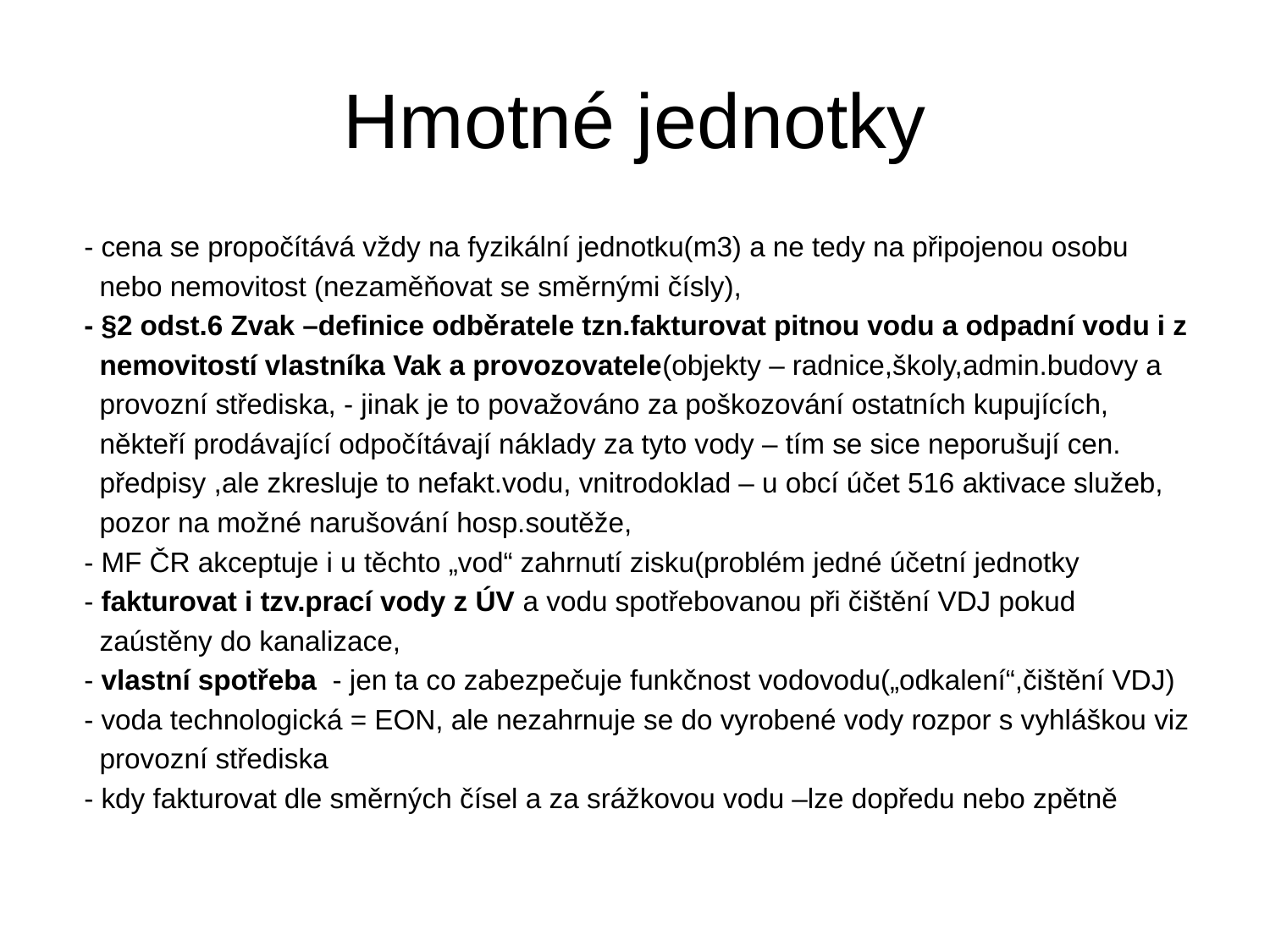

# Hmotné jednotky
 - cena se propočítává vždy na fyzikální jednotku(m3) a ne tedy na připojenou osobu
   nebo nemovitost (nezaměňovat se směrnými čísly),
 - §2 odst.6 Zvak –definice odběratele tzn.fakturovat pitnou vodu a odpadní vodu i z
   nemovitostí vlastníka Vak a provozovatele(objekty – radnice,školy,admin.budovy a
   provozní střediska, - jinak je to považováno za poškozování ostatních kupujících,
   někteří prodávající odpočítávají náklady za tyto vody – tím se sice neporušují cen.
   předpisy ,ale zkresluje to nefakt.vodu, vnitrodoklad – u obcí účet 516 aktivace služeb,
   pozor na možné narušování hosp.soutěže,
 - MF ČR akceptuje i u těchto „vod“ zahrnutí zisku(problém jedné účetní jednotky
 - fakturovat i tzv.prací vody z ÚV a vodu spotřebovanou při čištění VDJ pokud
   zaústěny do kanalizace,
 - vlastní spotřeba  - jen ta co zabezpečuje funkčnost vodovodu(„odkalení“,čištění VDJ)
 - voda technologická = EON, ale nezahrnuje se do vyrobené vody rozpor s vyhláškou viz
   provozní střediska
 - kdy fakturovat dle směrných čísel a za srážkovou vodu –lze dopředu nebo zpětně